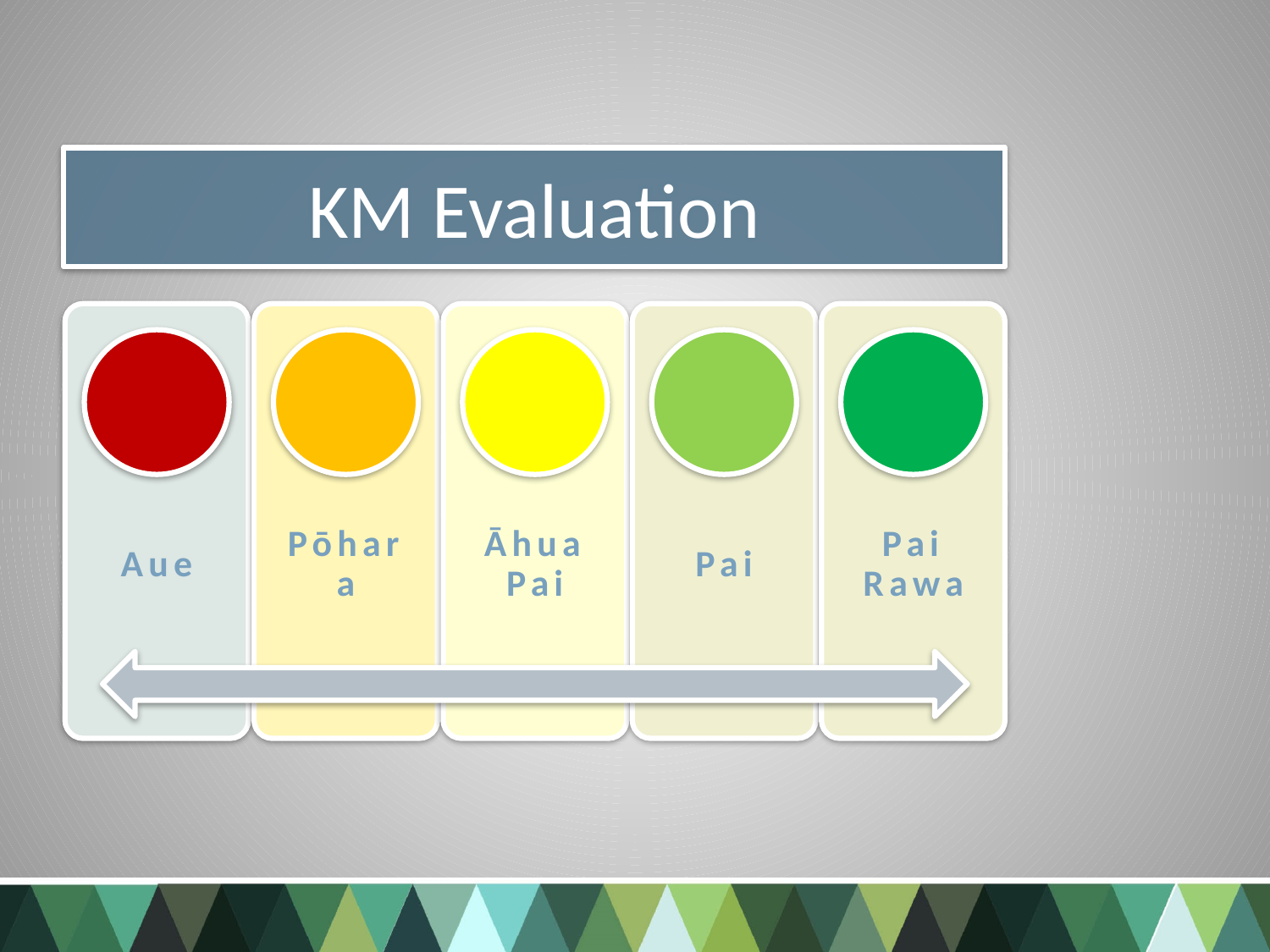

# KM Evaluation
Aue
Pōhara
Āhua Pai
Pai
Pai Rawa